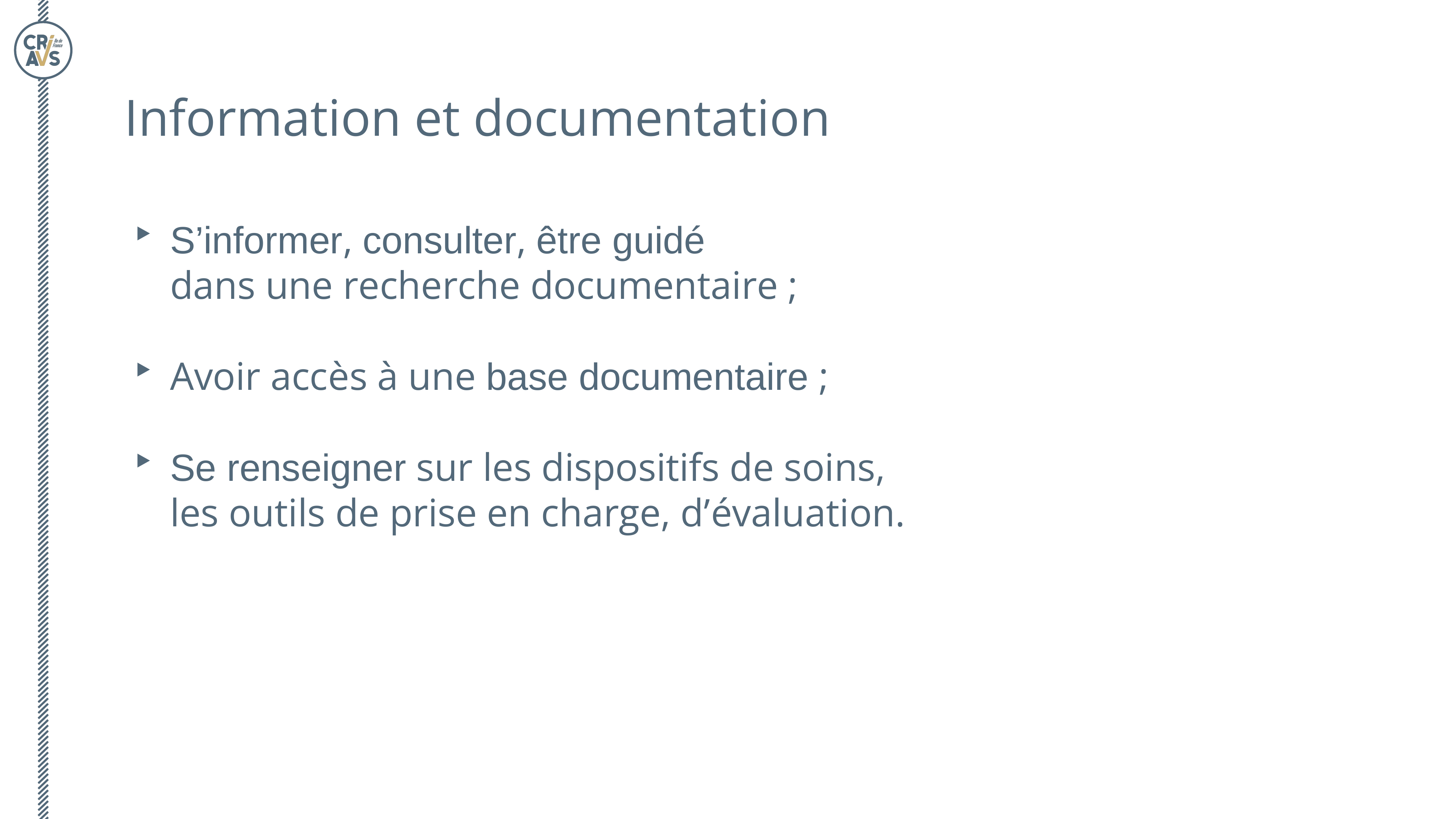

Information et documentation
S’informer, consulter, être guidé
dans une recherche documentaire ;
Avoir accès à une base documentaire ;
Se renseigner sur les dispositifs de soins,
les outils de prise en charge, d’évaluation.